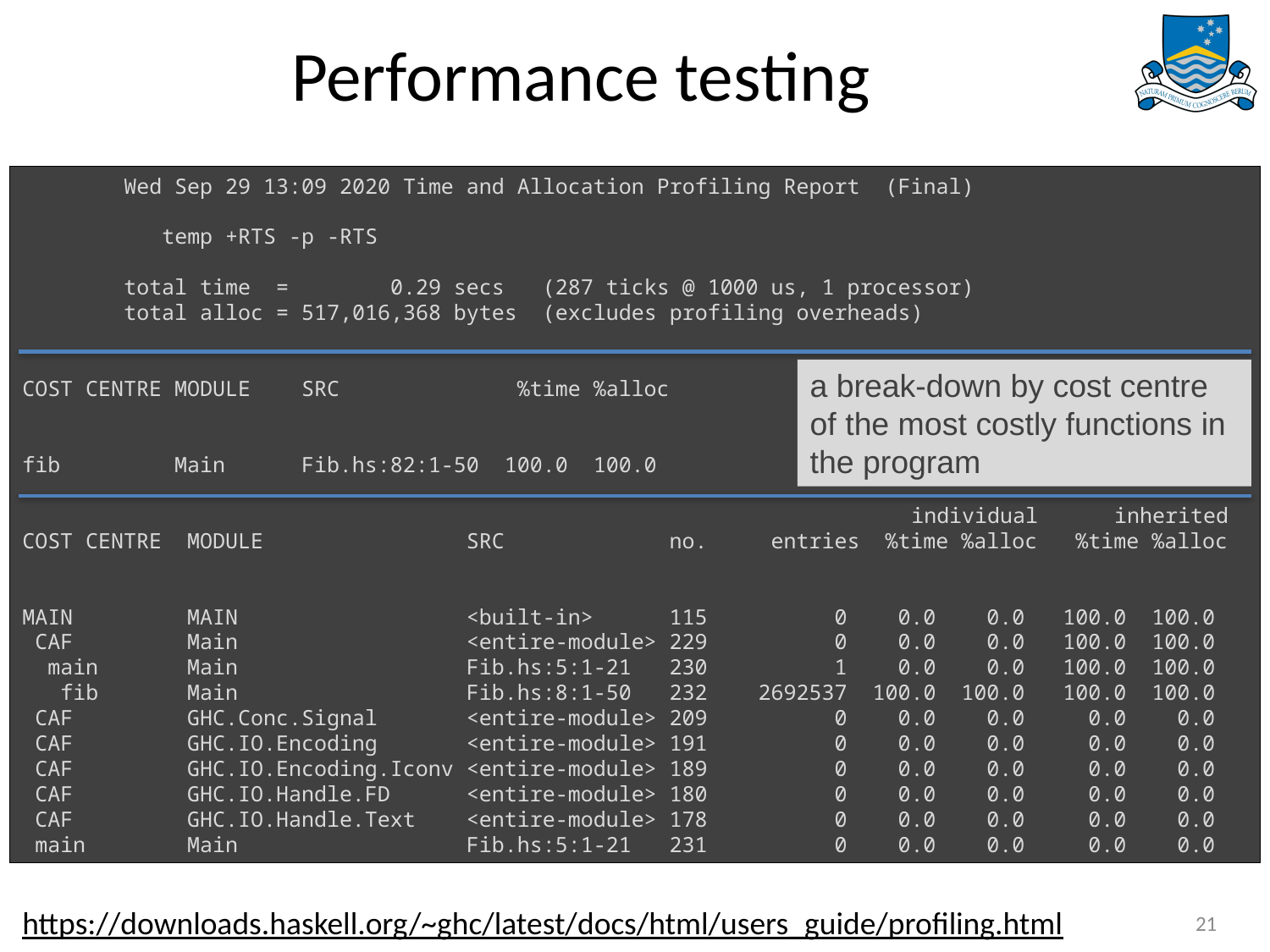

# Performance testing
        Wed Sep 29 13:09 2020 Time and Allocation Profiling Report  (Final)

           temp +RTS -p -RTS
        total time  =        0.29 secs   (287 ticks @ 1000 us, 1 processor)
        total alloc = 517,016,368 bytes  (excludes profiling overheads)

COST CENTRE MODULE    SRC              %time %alloc

fib         Main      Fib.hs:82:1-50  100.0  100.0

                                                                      individual      inherited
COST CENTRE  MODULE                SRC             no.     entries  %time %alloc   %time %alloc

MAIN         MAIN                  <built-in>      115          0    0.0    0.0   100.0  100.0
 CAF         Main                  <entire-module> 229          0    0.0    0.0   100.0  100.0
  main       Main                  Fib.hs:5:1-21   230          1    0.0    0.0   100.0  100.0
   fib       Main                  Fib.hs:8:1-50   232    2692537  100.0  100.0   100.0  100.0
 CAF         GHC.Conc.Signal       <entire-module> 209          0    0.0    0.0     0.0    0.0
 CAF         GHC.IO.Encoding       <entire-module> 191          0    0.0    0.0     0.0    0.0
 CAF         GHC.IO.Encoding.Iconv <entire-module> 189          0    0.0    0.0     0.0    0.0
 CAF         GHC.IO.Handle.FD      <entire-module> 180          0    0.0    0.0     0.0    0.0
 CAF         GHC.IO.Handle.Text    <entire-module> 178          0    0.0    0.0     0.0    0.0
 main        Main                  Fib.hs:5:1-21   231          0    0.0    0.0     0.0    0.0
a break-down by cost centre of the most costly functions in the program
https://downloads.haskell.org/~ghc/latest/docs/html/users_guide/profiling.html
21